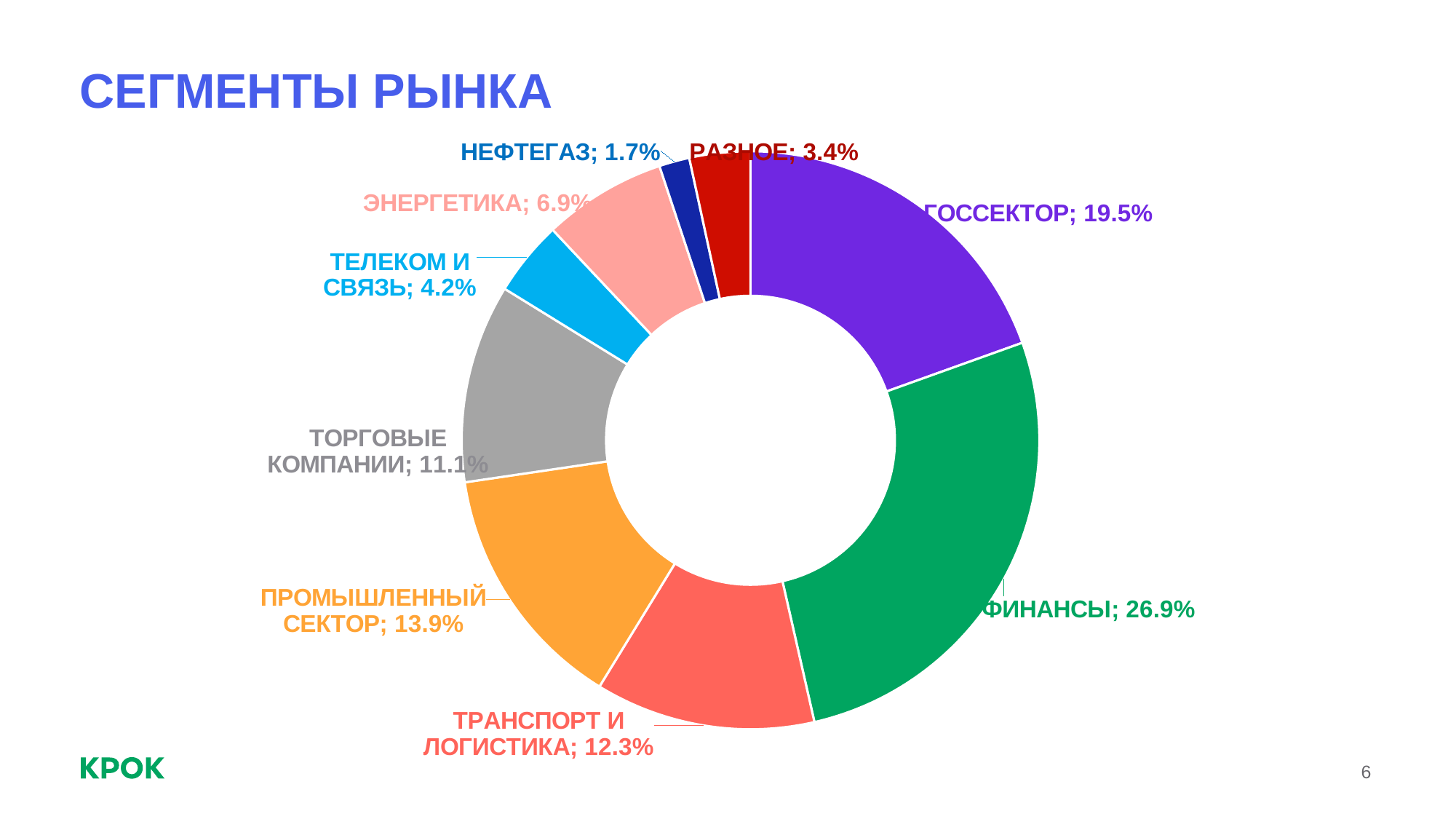

# СЕГМЕНТЫ РЫНКА

### Chart

| Category | Столбец1 |
|---|---|
| ГОССЕКТОР | 0.195 |
| ФИНАНСЫ | 0.269 |
| ТРАНСПОРТ И ЛОГИСТИКА | 0.123 |
| ПРОМЫШЛЕННЫЙ СЕКТОР | 0.139 |
| ТОРГОВЫЕ КОМПАНИИ | 0.111 |
| ТЕЛЕКОМ И СВЯЗЬ | 0.042 |
| ЭНЕРГЕТИКА | 0.069 |
| НЕФТЕГАЗ | 0.017 |
| РАЗНОЕ | 0.034 |
6